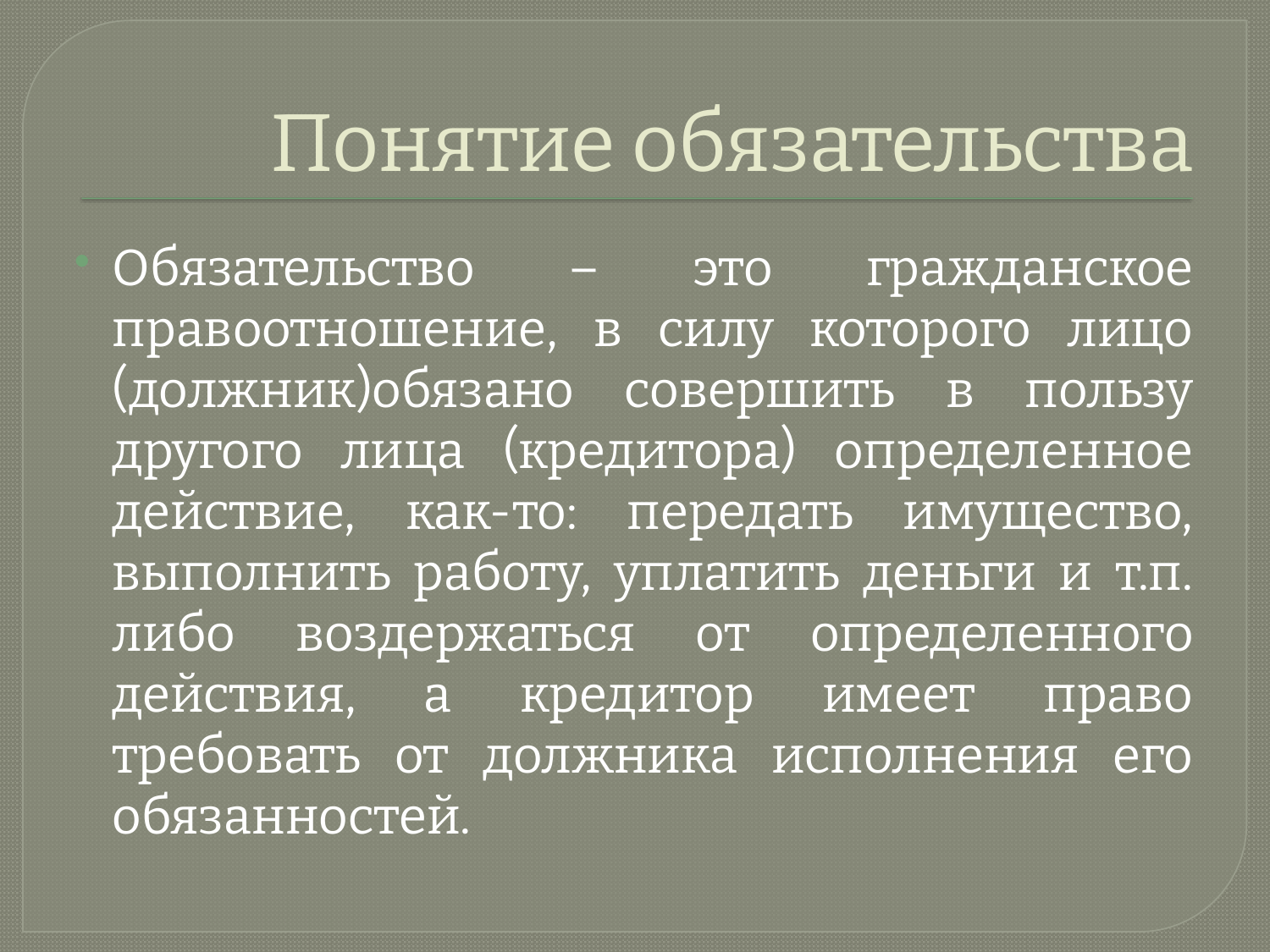

# Понятие обязательства
Обязательство – это гражданское правоотношение, в силу которого лицо (должник)обязано совершить в пользу другого лица (кредитора) определенное действие, как-то: передать имущество, выполнить работу, уплатить деньги и т.п. либо воздержаться от определенного действия, а кредитор имеет право требовать от должника исполнения его обязанностей.